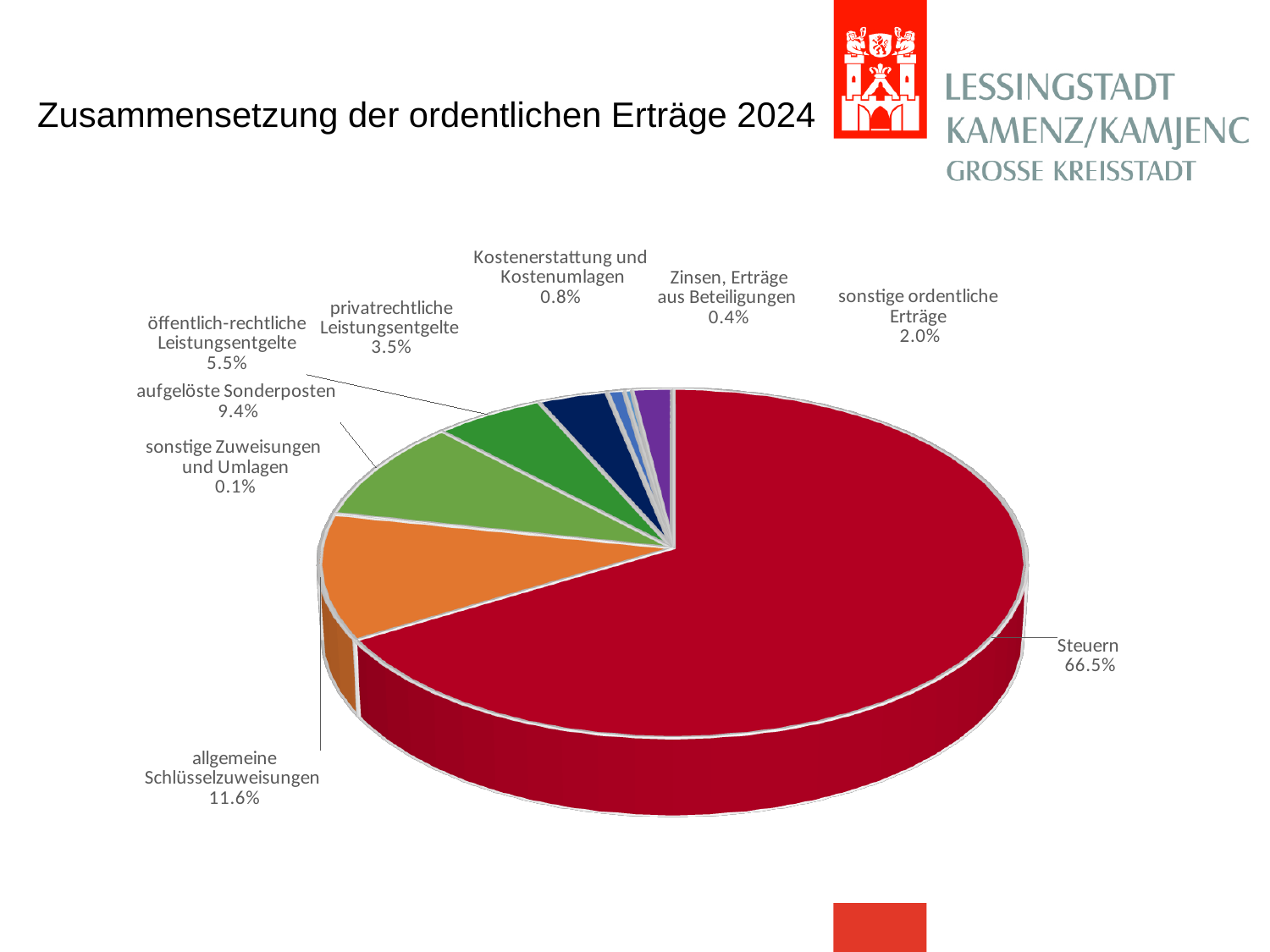

Zusammensetzung der ordentlichen Erträge 2024

[unsupported chart]